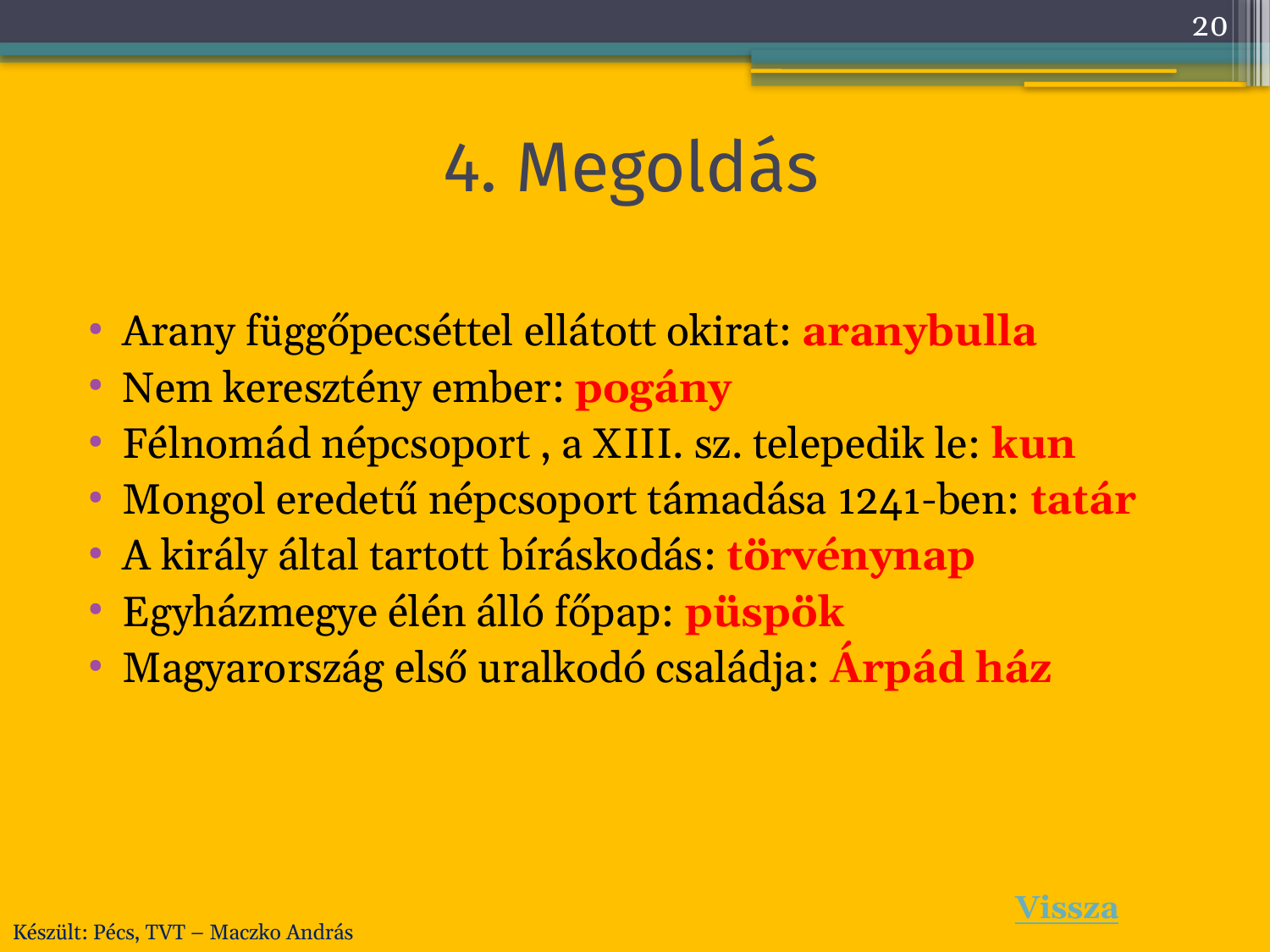

20
# 4. Megoldás
Arany függőpecséttel ellátott okirat: aranybulla
Nem keresztény ember: pogány
Félnomád népcsoport , a XIII. sz. telepedik le: kun
Mongol eredetű népcsoport támadása 1241-ben: tatár
A király által tartott bíráskodás: törvénynap
Egyházmegye élén álló főpap: püspök
Magyarország első uralkodó családja: Árpád ház
Vissza
Készült: Pécs, TVT – Maczko András